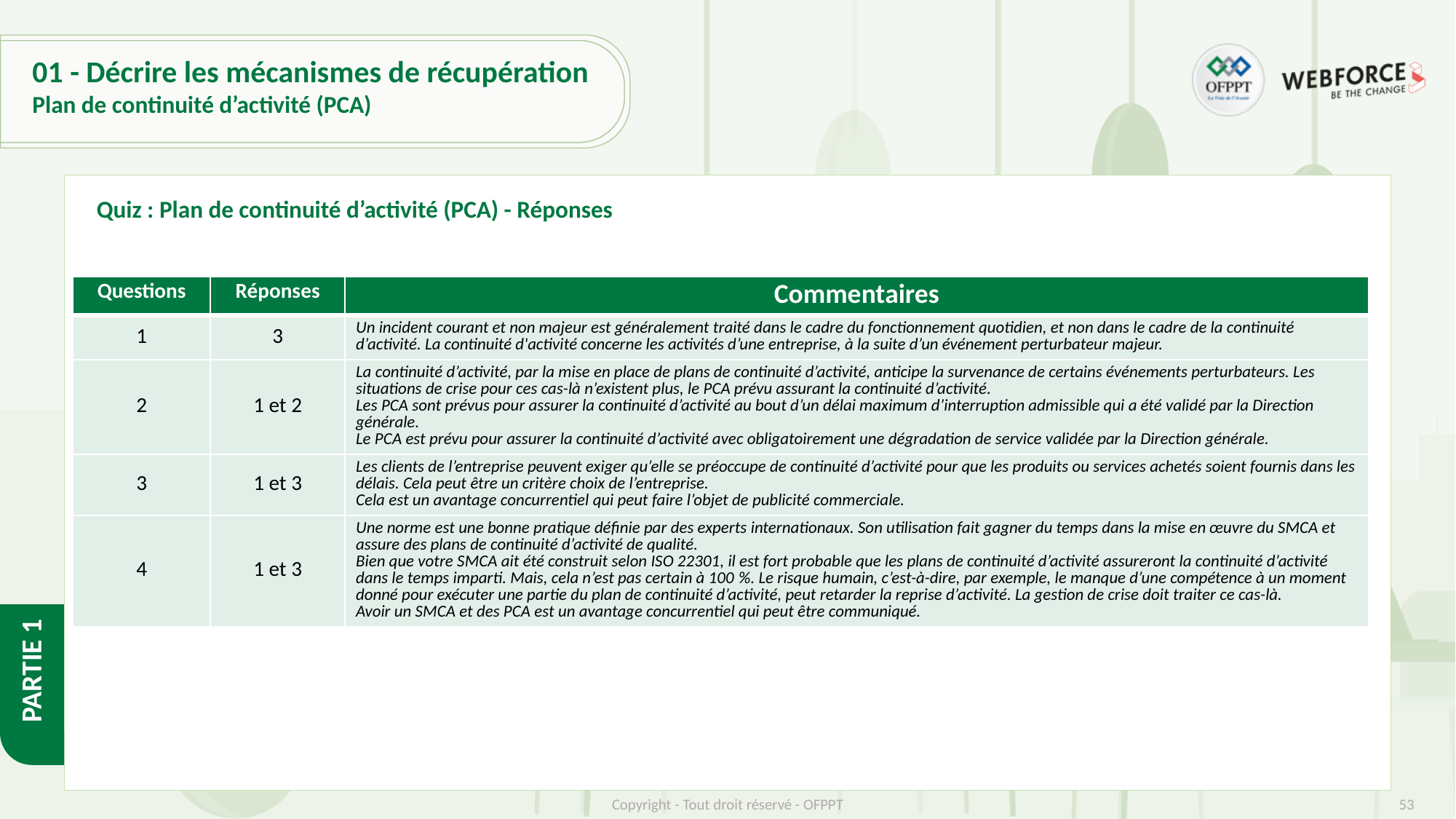

# 01 - Décrire les mécanismes de récupération
Plan de continuité d’activité (PCA)
Quiz : Plan de continuité d’activité (PCA) - Réponses
| Questions | Réponses | Commentaires |
| --- | --- | --- |
| 1 | 3 | Un incident courant et non majeur est généralement traité dans le cadre du fonctionnement quotidien, et non dans le cadre de la continuité d’activité. La continuité d'activité concerne les activités d’une entreprise, à la suite d’un événement perturbateur majeur. |
| 2 | 1 et 2 | La continuité d’activité, par la mise en place de plans de continuité d’activité, anticipe la survenance de certains événements perturbateurs. Les situations de crise pour ces cas-là n’existent plus, le PCA prévu assurant la continuité d’activité.  Les PCA sont prévus pour assurer la continuité d’activité au bout d’un délai maximum d’interruption admissible qui a été validé par la Direction générale.  Le PCA est prévu pour assurer la continuité d’activité avec obligatoirement une dégradation de service validée par la Direction générale. |
| 3 | 1 et 3 | Les clients de l’entreprise peuvent exiger qu’elle se préoccupe de continuité d’activité pour que les produits ou services achetés soient fournis dans les délais. Cela peut être un critère choix de l’entreprise.  Cela est un avantage concurrentiel qui peut faire l’objet de publicité commerciale. |
| 4 | 1 et 3 | Une norme est une bonne pratique définie par des experts internationaux. Son utilisation fait gagner du temps dans la mise en œuvre du SMCA et assure des plans de continuité d’activité de qualité. Bien que votre SMCA ait été construit selon ISO 22301, il est fort probable que les plans de continuité d’activité assureront la continuité d’activité dans le temps imparti. Mais, cela n’est pas certain à 100 %. Le risque humain, c’est-à-dire, par exemple, le manque d’une compétence à un moment donné pour exécuter une partie du plan de continuité d’activité, peut retarder la reprise d’activité. La gestion de crise doit traiter ce cas-là.   Avoir un SMCA et des PCA est un avantage concurrentiel qui peut être communiqué. |